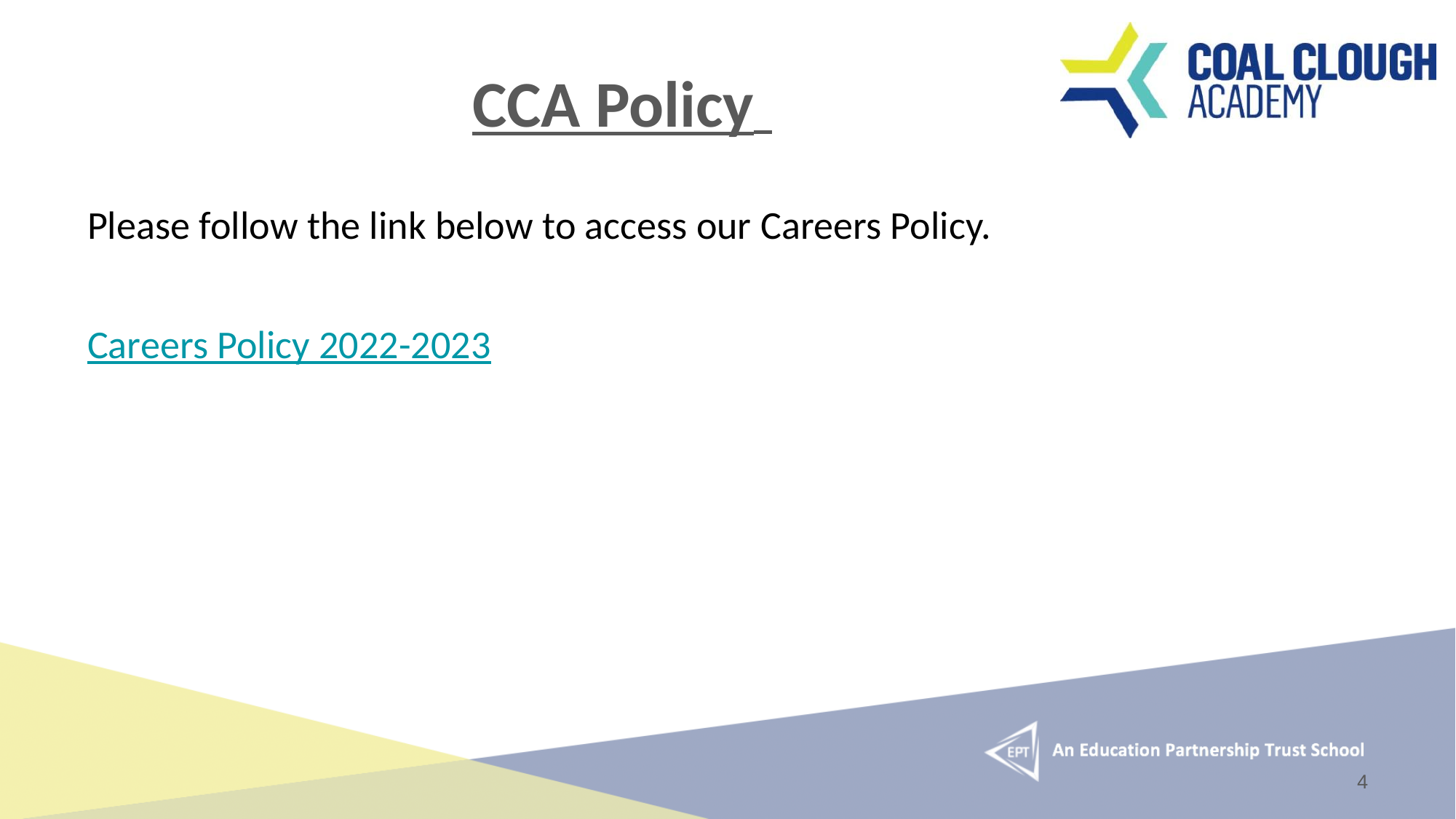

# CCA Policy
Please follow the link below to access our Careers Policy.

Careers Policy 2022-2023
4